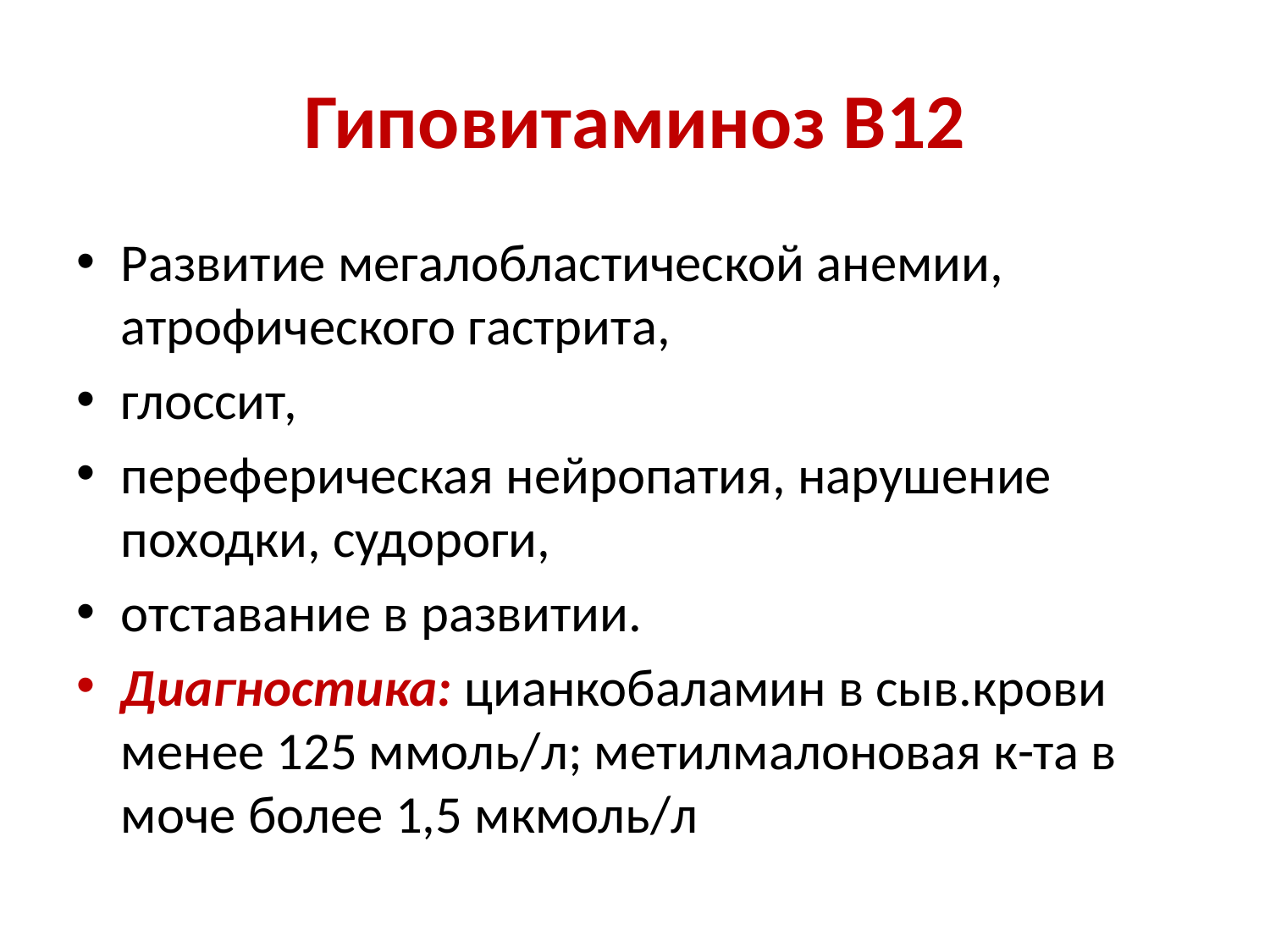

# Гиповитаминоз В12
Развитие мегалобластической анемии, атрофического гастрита,
глоссит,
переферическая нейропатия, нарушение походки, судороги,
отставание в развитии.
Диагностика: цианкобаламин в сыв.крови менее 125 ммоль/л; метилмалоновая к-та в моче более 1,5 мкмоль/л